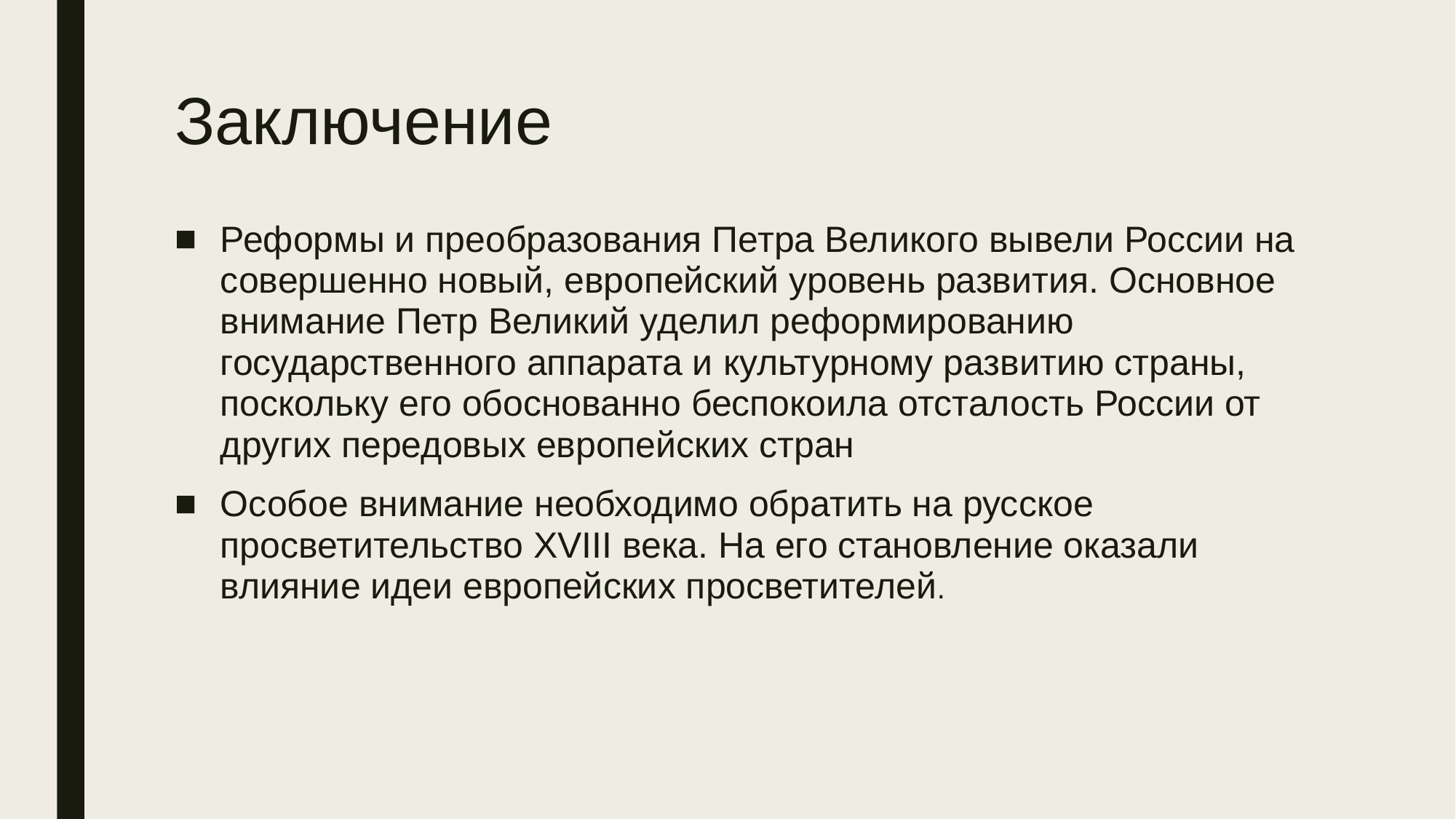

# Заключение
Реформы и преобразования Петра Великого вывели России на совершенно новый, европейский уровень развития. Основное внимание Петр Великий уделил реформированию государственного аппарата и культурному развитию страны, поскольку его обоснованно беспокоила отсталость России от других передовых европейских стран
Особое внимание необходимо обратить на русское просветительство XVIII века. На его становление оказали влияние идеи европейских просветителей.